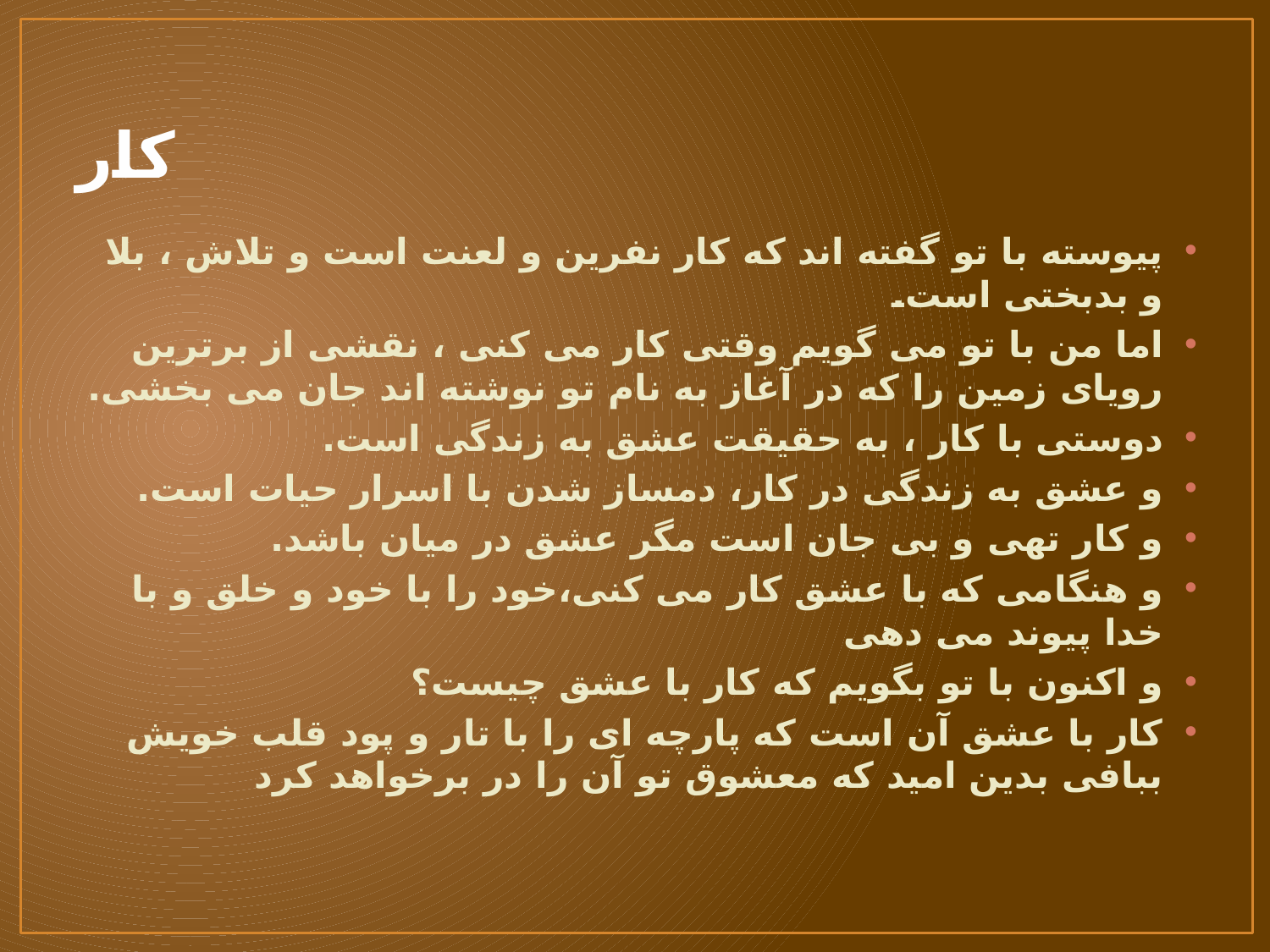

# کار
پیوسته با تو گفته اند که کار نفرین و لعنت است و تلاش ، بلا و بدبختی است.
اما من با تو می گویم وقتی کار می کنی ، نقشی از برترین رویای زمین را که در آغاز به نام تو نوشته اند جان می بخشی.
دوستی با کار ، به حقیقت عشق به زندگی است.
و عشق به زندگی در کار، دمساز شدن با اسرار حیات است.
و کار تهی و بی جان است مگر عشق در میان باشد.
و هنگامی که با عشق کار می کنی،خود را با خود و خلق و با خدا پیوند می دهی
و اکنون با تو بگویم که کار با عشق چیست؟
کار با عشق آن است که پارچه ای را با تار و پود قلب خویش ببافی بدین امید که معشوق تو آن را در برخواهد کرد